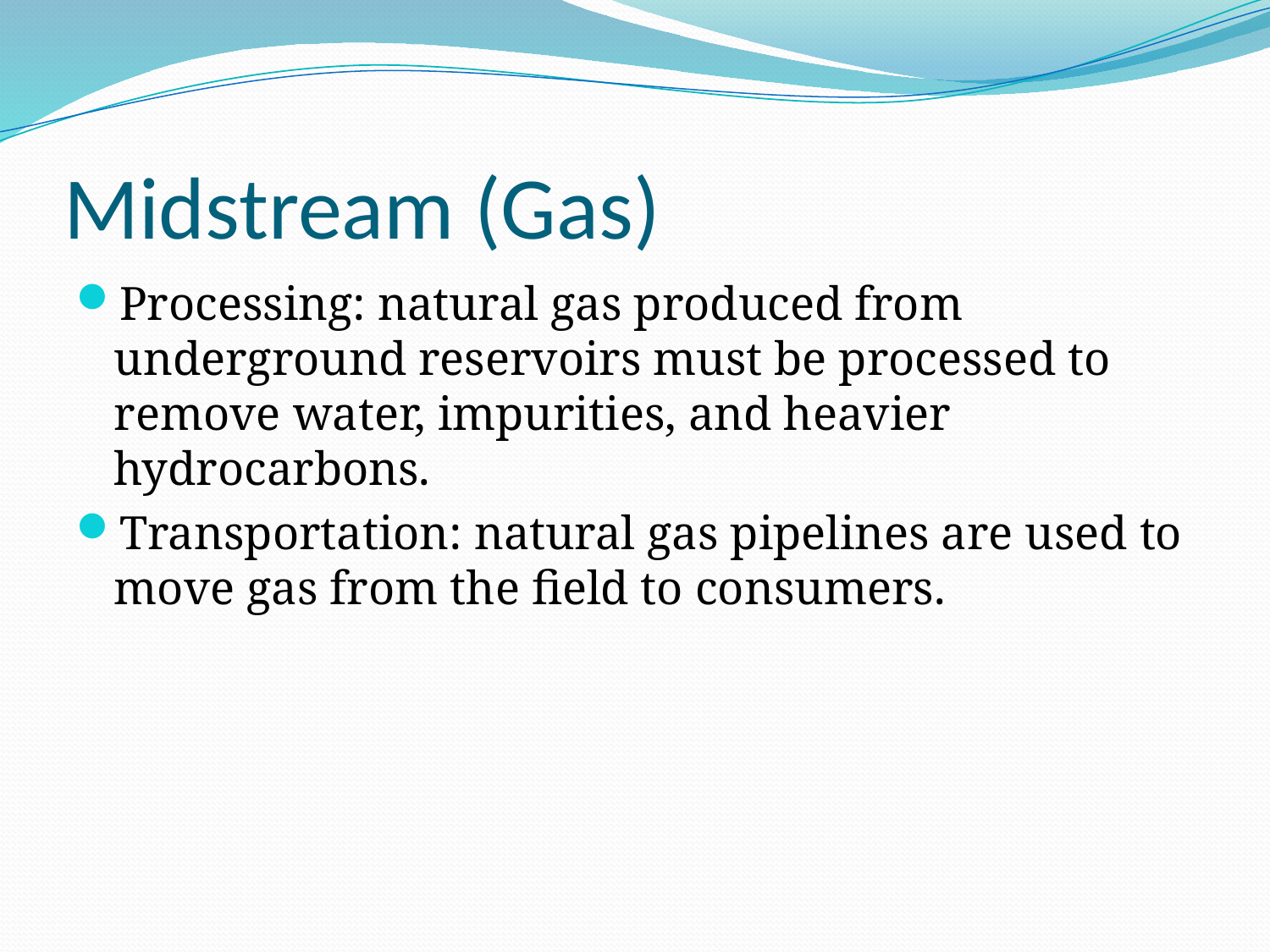

# Midstream (Gas)
Processing: natural gas produced from underground reservoirs must be processed to remove water, impurities, and heavier hydrocarbons.
Transportation: natural gas pipelines are used to move gas from the field to consumers.